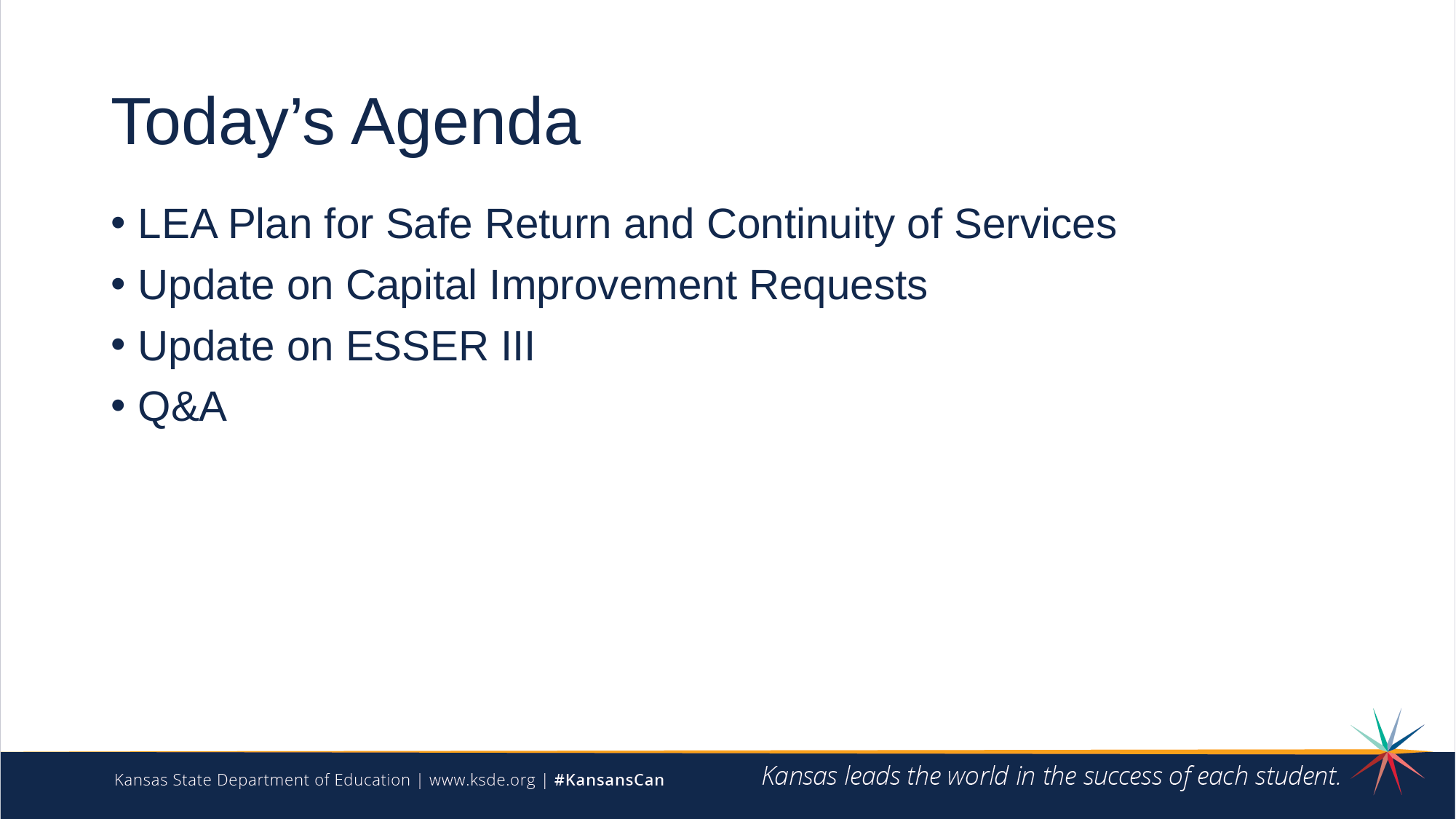

# Today’s Agenda
LEA Plan for Safe Return and Continuity of Services
Update on Capital Improvement Requests
Update on ESSER III
Q&A